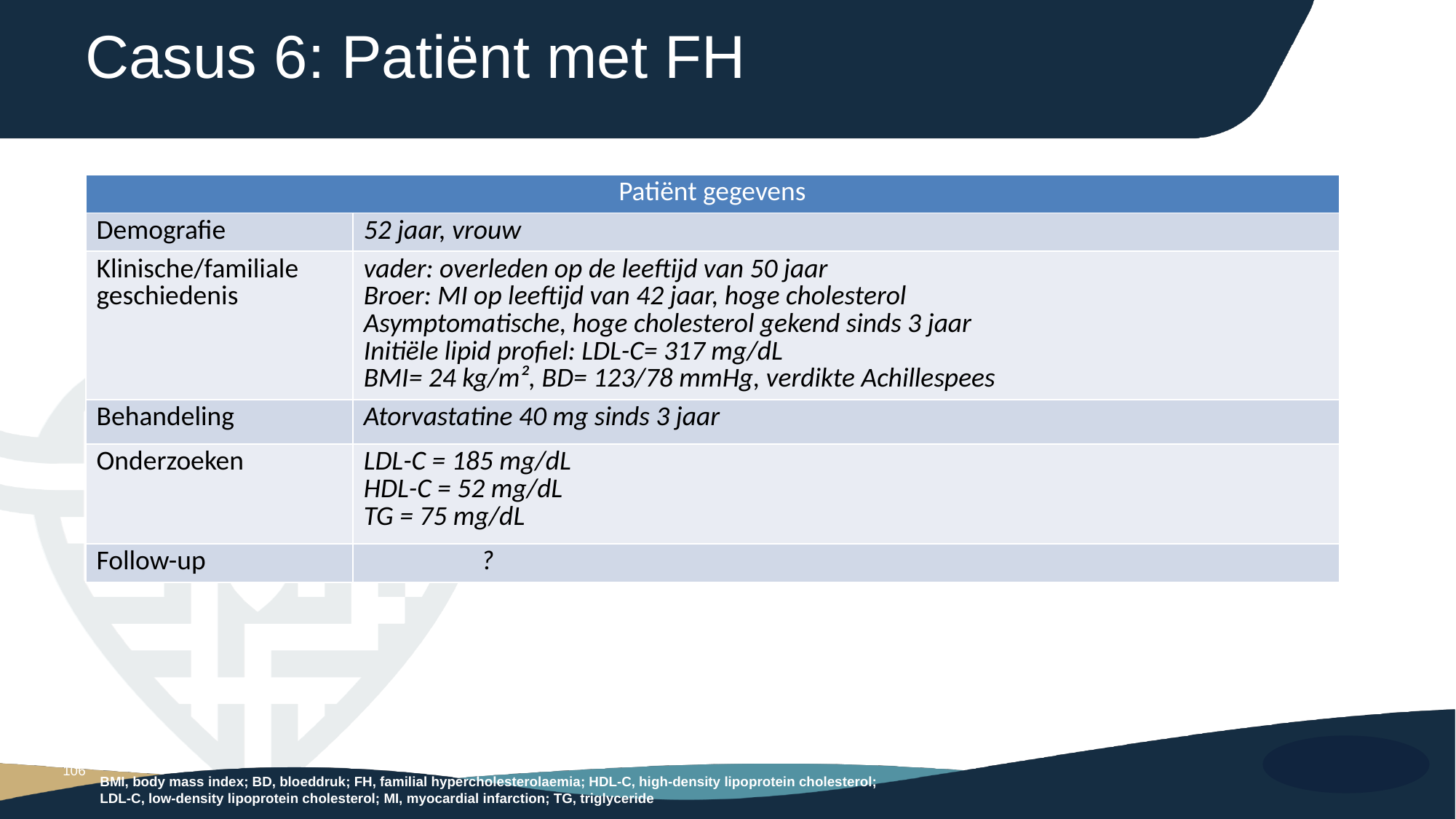

# Casus 6: Patiënt met FH
| Patiënt gegevens |  |
| --- | --- |
| Demografie | 52 jaar, vrouw |
| Klinische/familiale geschiedenis | vader: overleden op de leeftijd van 50 jaar Broer: MI op leeftijd van 42 jaar, hoge cholesterol Asymptomatische, hoge cholesterol gekend sinds 3 jaar Initiële lipid profiel: LDL-C= 317 mg/dL BMI= 24 kg/m², BD= 123/78 mmHg, verdikte Achillespees |
| Behandeling | Atorvastatine 40 mg sinds 3 jaar |
| Onderzoeken | LDL-C = 185 mg/dL HDL-C = 52 mg/dL TG = 75 mg/dL |
| Follow-up | ? |

106
BMI, body mass index; BD, bloeddruk; FH, familial hypercholesterolaemia; HDL-C, high-density lipoprotein cholesterol;
LDL-C, low-density lipoprotein cholesterol; MI, myocardial infarction; TG, triglyceride